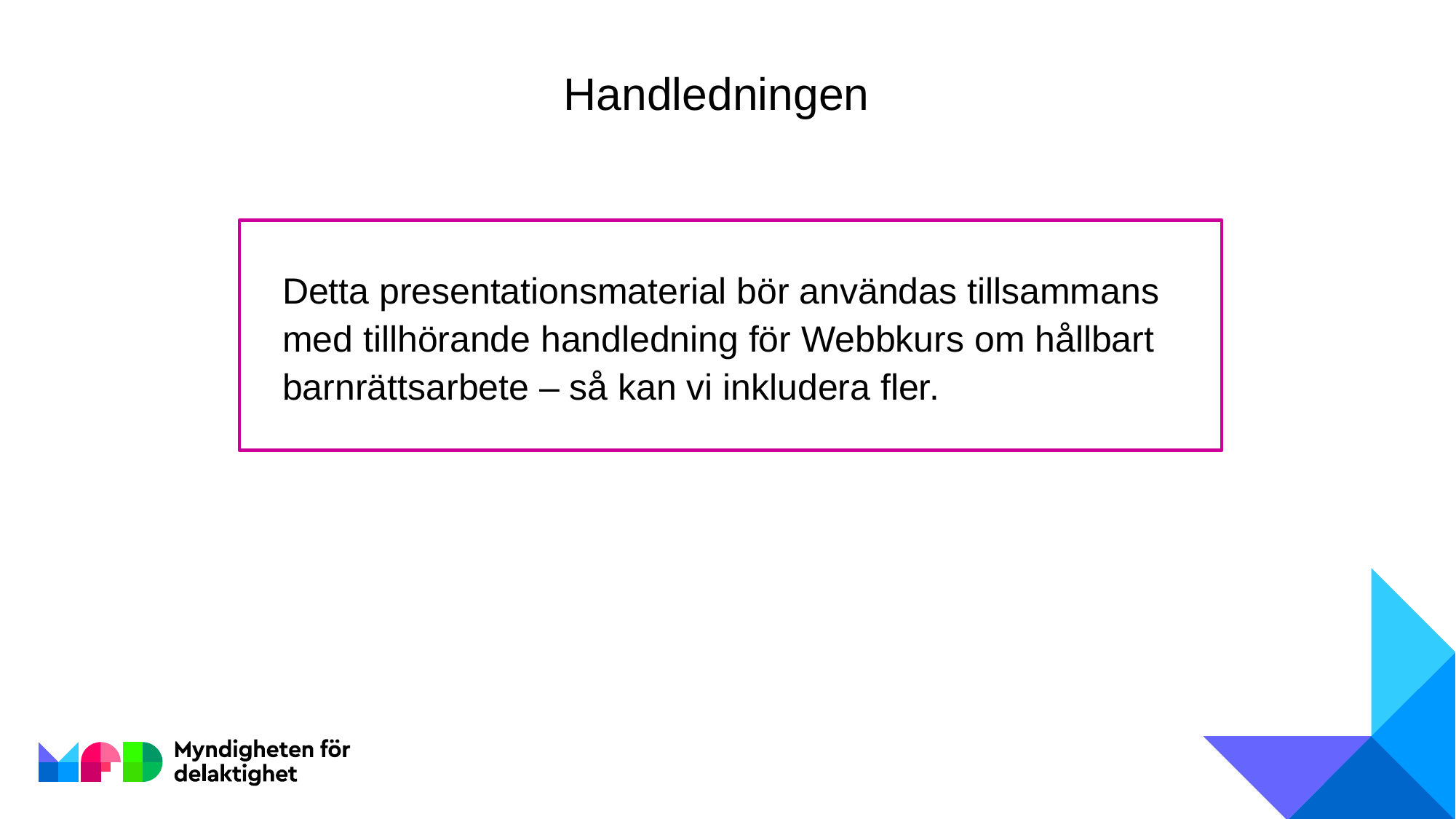

# Handledningen
Detta presentationsmaterial bör användas tillsammans med tillhörande handledning för Webbkurs om hållbart barnrättsarbete – så kan vi inkludera fler.